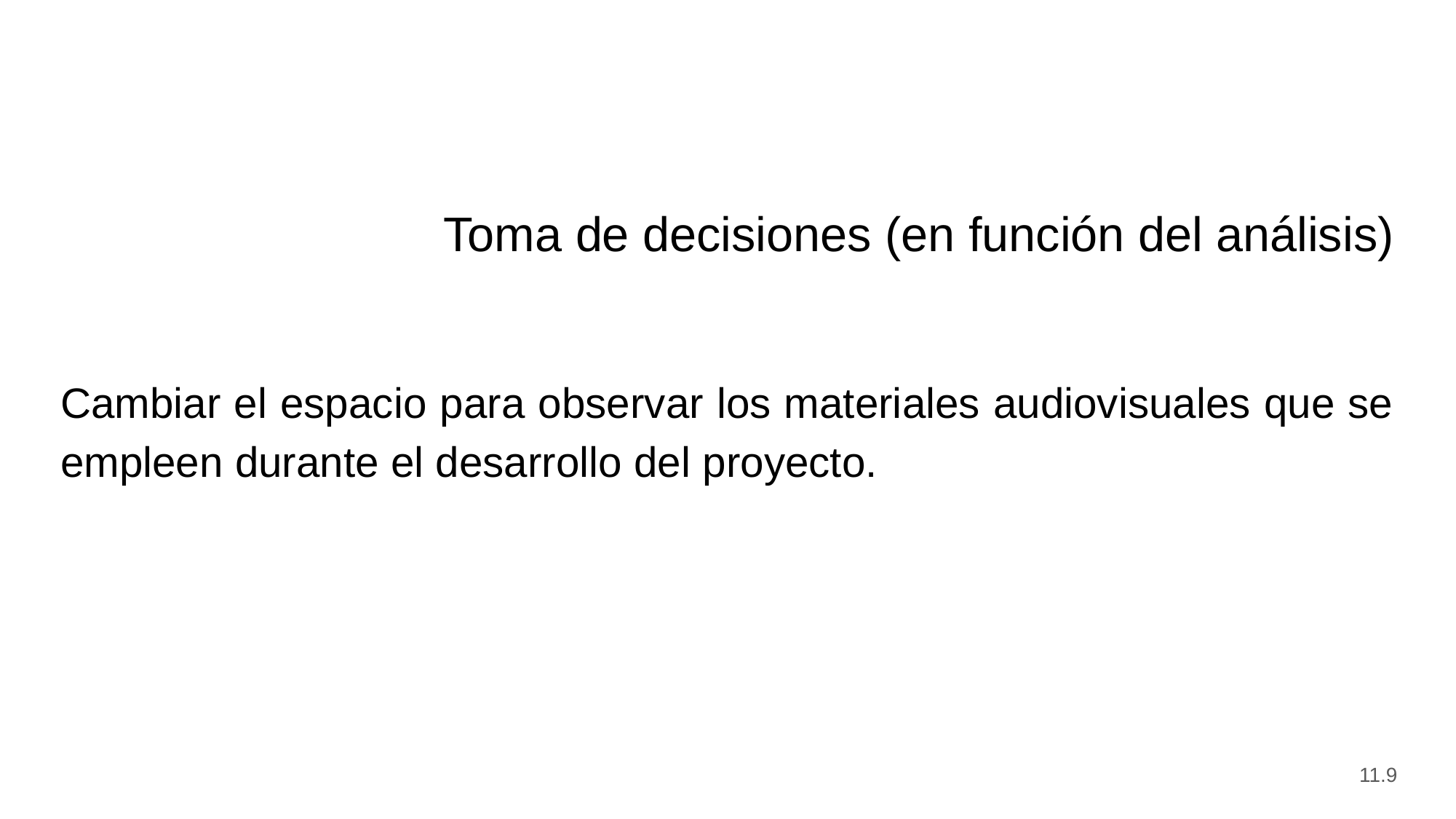

Toma de decisiones (en función del análisis)

Cambiar el espacio para observar los materiales audiovisuales que se empleen durante el desarrollo del proyecto.

11.9